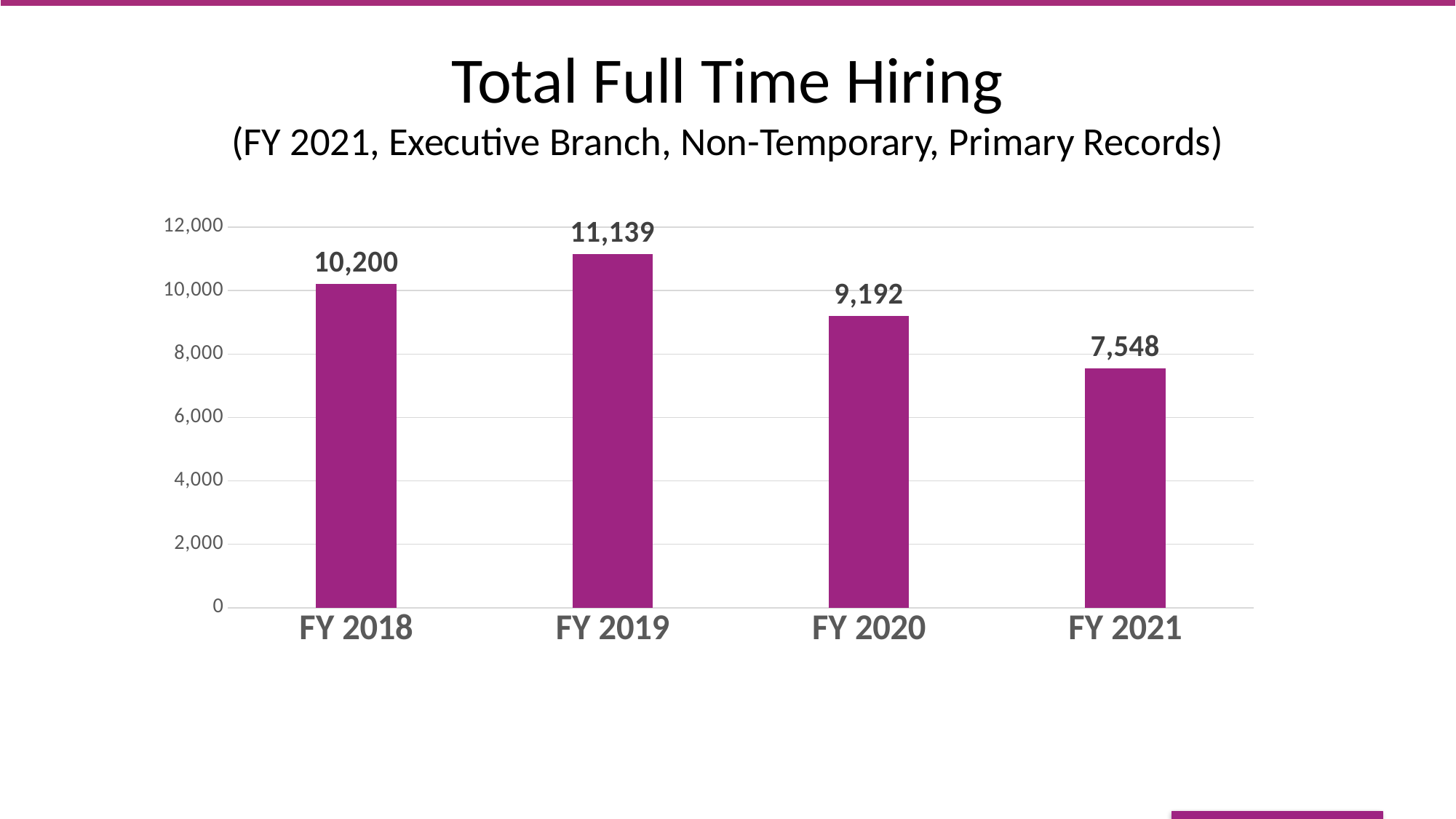

# Total Full Time Hiring (FY 2021, Executive Branch, Non-Temporary, Primary Records)

### Chart

| Category | Executive Branch |
|---|---|
| FY 2018 | 10200.0 |
| FY 2019 | 11139.0 |
| FY 2020 | 9192.0 |
| FY 2021 | 7548.0 |